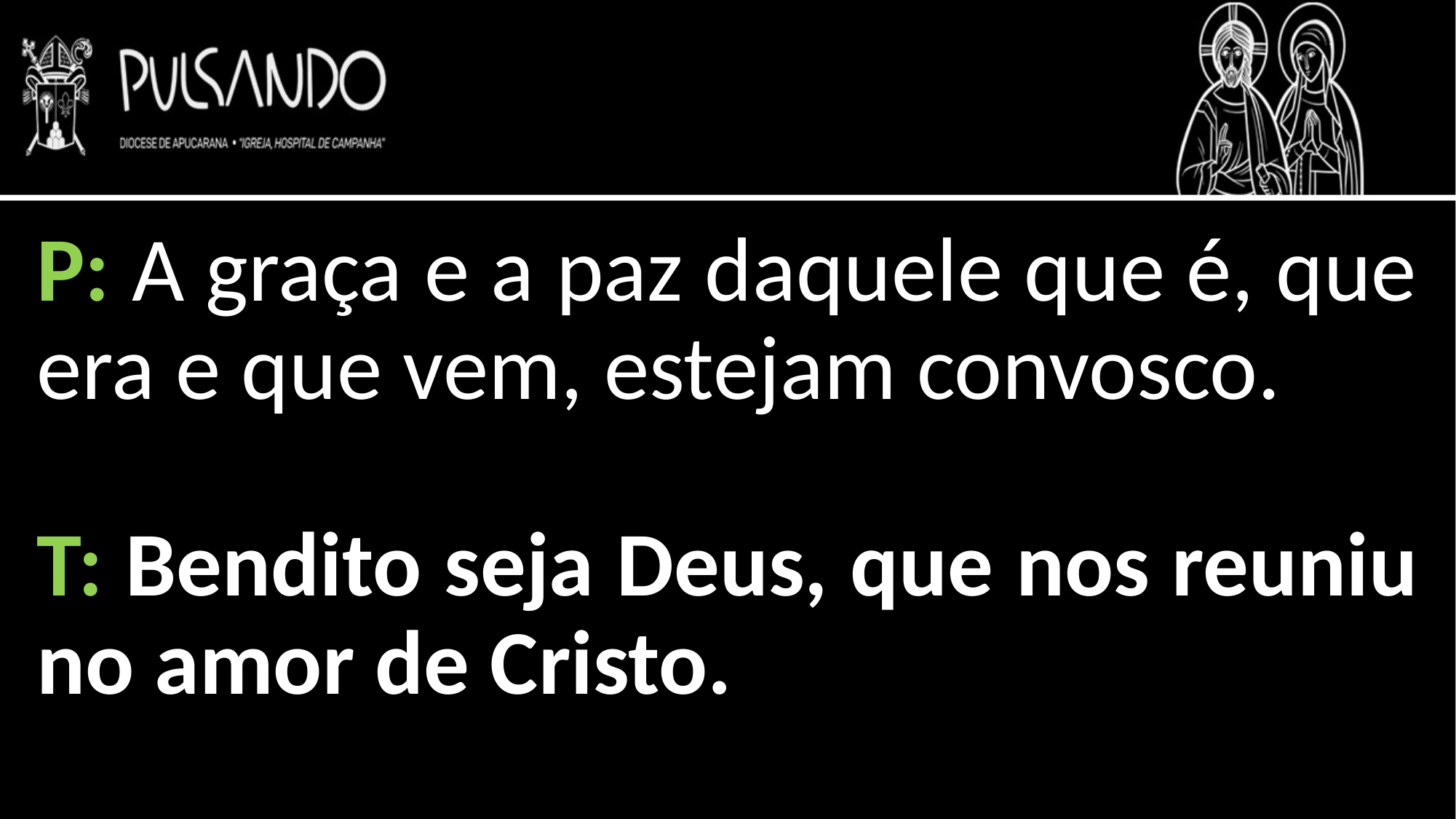

P: A graça e a paz daquele que é, que era e que vem, estejam convosco.

T: Bendito seja Deus, que nos reuniu no amor de Cristo.